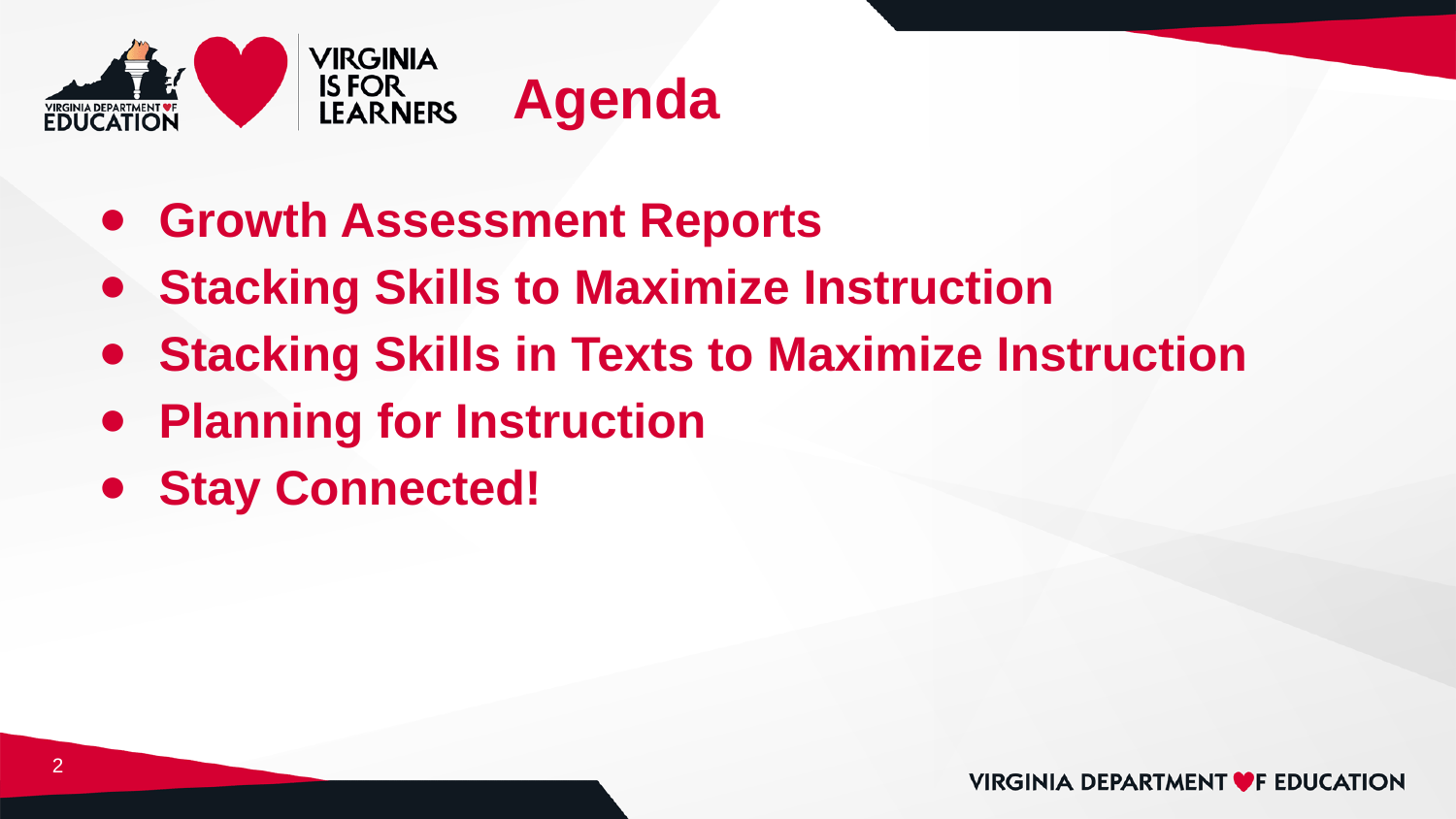

# Agenda
Growth Assessment Reports
Stacking Skills to Maximize Instruction
Stacking Skills in Texts to Maximize Instruction
Planning for Instruction
Stay Connected!
2